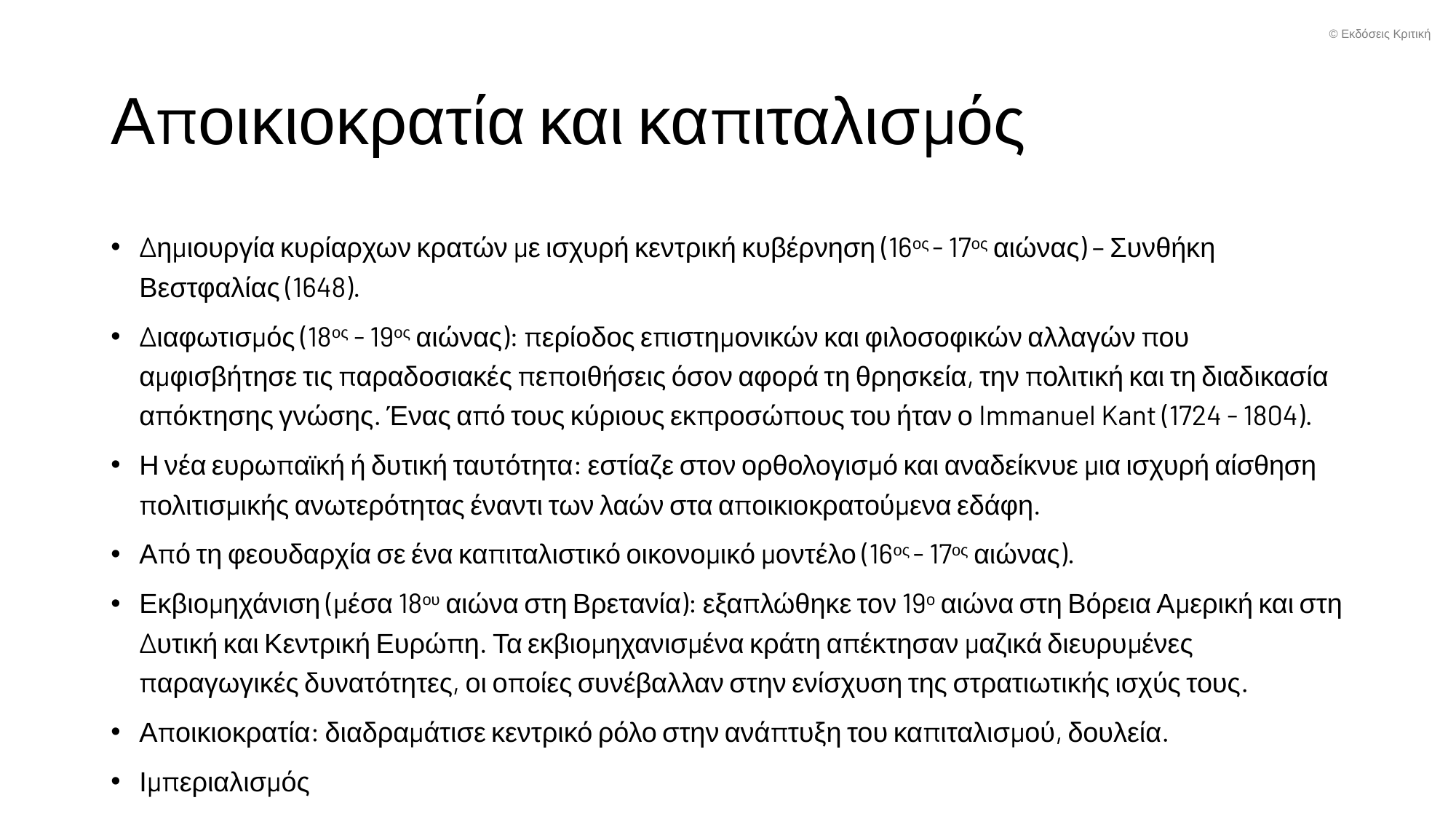

© Εκδόσεις Κριτική

# Αποικιοκρατία και καπιταλισμός
Δημιουργία κυρίαρχων κρατών με ισχυρή κεντρική κυβέρνηση (16ος - 17ος αιώνας) – Συνθήκη Βεστφαλίας (1648).
Διαφωτισμός (18ος - 19ος αιώνας): περίοδος επιστημονικών και φιλοσοφικών αλλαγών που αμφισβήτησε τις παραδοσιακές πεποιθήσεις όσον αφορά τη θρησκεία, την πολιτική και τη διαδικασία απόκτησης γνώσης. Ένας από τους κύριους εκπροσώπους του ήταν ο Immanuel Kant (1724 - 1804).
Η νέα ευρωπαϊκή ή δυτική ταυτότητα: εστίαζε στον ορθολογισμό και αναδείκνυε μια ισχυρή αίσθηση πολιτισμικής ανωτερότητας έναντι των λαών στα αποικιοκρατούμενα εδάφη.
Από τη φεουδαρχία σε ένα καπιταλιστικό οικονομικό μοντέλο (16ος - 17ος αιώνας).
Εκβιομηχάνιση (μέσα 18ου αιώνα στη Βρετανία): εξαπλώθηκε τον 19ο αιώνα στη Βόρεια Αμερική και στη Δυτική και Κεντρική Ευρώπη. Τα εκβιομηχανισμένα κράτη απέκτησαν μαζικά διευρυμένες παραγωγικές δυνατότητες, οι οποίες συνέβαλλαν στην ενίσχυση της στρατιωτικής ισχύς τους.
Αποικιοκρατία: διαδραμάτισε κεντρικό ρόλο στην ανάπτυξη του καπιταλισμού, δουλεία.
Ιμπεριαλισμός